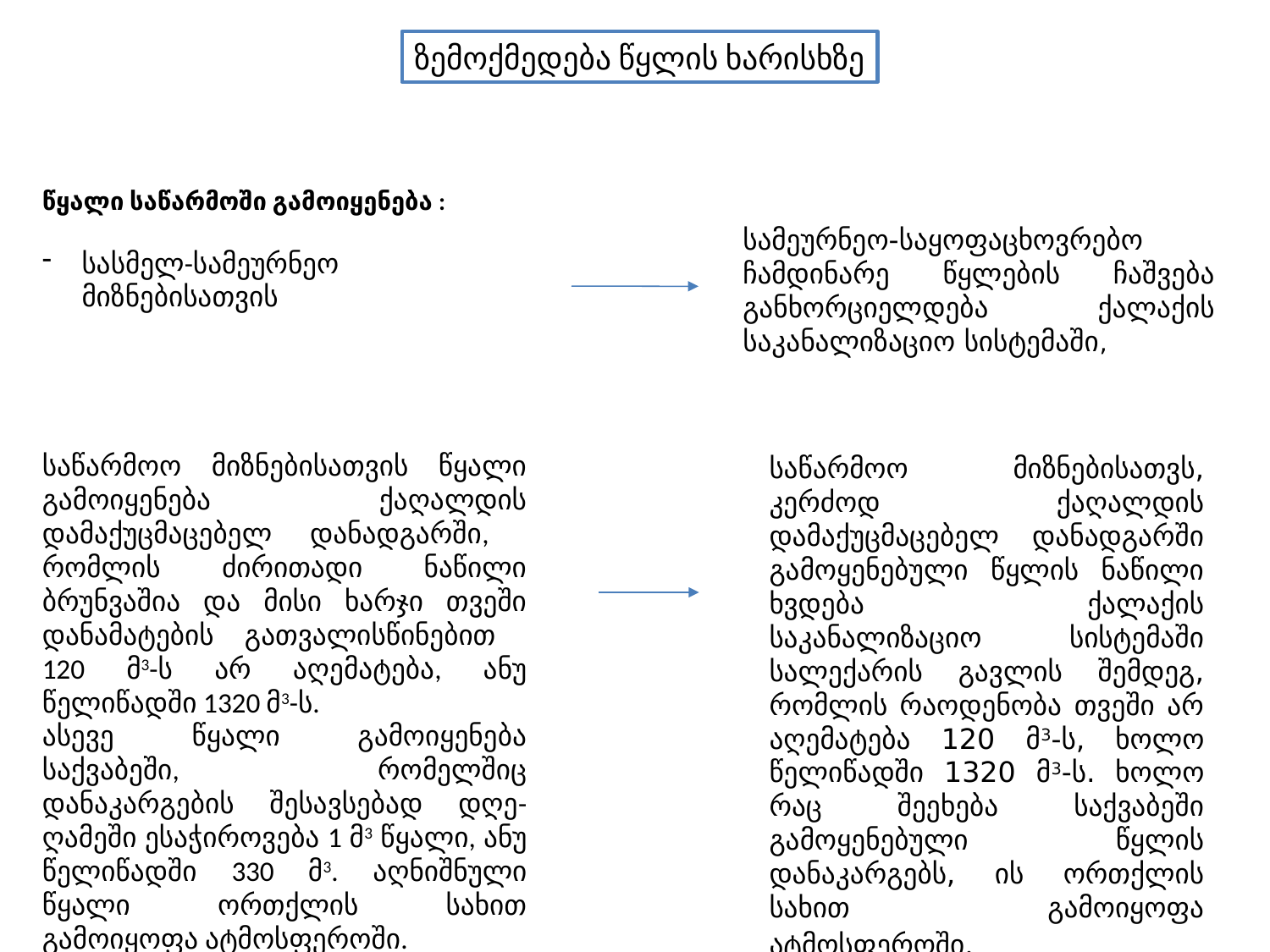

ზემოქმედება წყლის ხარისხზე
წყალი საწარმოში გამოიყენება :

სასმელ-სამეურნეო მიზნებისათვის

საწარმოო მიზნებისათვის წყალი გამოიყენება ქაღალდის დამაქუცმაცებელ დანადგარში,  რომლის ძირითადი ნაწილი ბრუნვაშია და მისი ხარჯი თვეში დანამატების გათვალისწინებით  120 მ3-ს არ აღემატება, ანუ წელიწადში 1320 მ3-ს.
ასევე წყალი გამოიყენება საქვაბეში, რომელშიც დანაკარგების შესავსებად დღე-ღამეში ესაჭიროვება 1 მ3 წყალი, ანუ წელიწადში 330 მ3. აღნიშნული წყალი ორთქლის სახით გამოიყოფა ატმოსფეროში.
სამეურნეო-საყოფაცხოვრებო ჩამდინარე წყლების ჩაშვება განხორციელდება ქალაქის საკანალიზაციო სისტემაში,
საწარმოო მიზნებისათვს, კერძოდ ქაღალდის დამაქუცმაცებელ დანადგარში გამოყენებული წყლის ნაწილი ხვდება ქალაქის საკანალიზაციო სისტემაში სალექარის გავლის შემდეგ, რომლის რაოდენობა თვეში არ აღემატება 120 მ3-ს, ხოლო წელიწადში 1320 მ3-ს. ხოლო რაც შეეხება საქვაბეში გამოყენებული წყლის დანაკარგებს, ის ორთქლის სახით გამოიყოფა ატმოსფეროში.